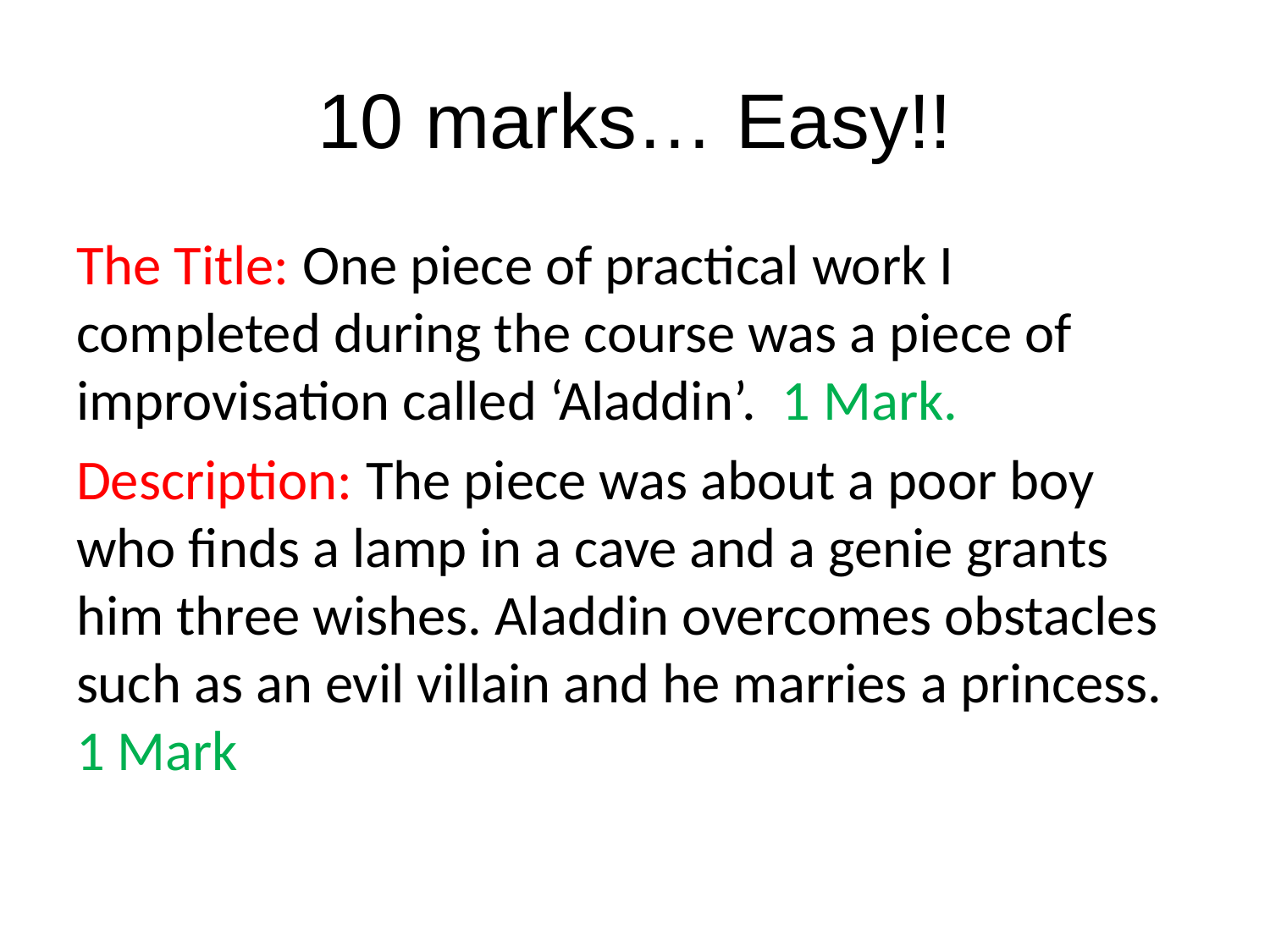

# 10 marks… Easy!!
The Title: One piece of practical work I completed during the course was a piece of improvisation called ‘Aladdin’.  1 Mark.
Description: The piece was about a poor boy who finds a lamp in a cave and a genie grants him three wishes. Aladdin overcomes obstacles such as an evil villain and he marries a princess. 1 Mark